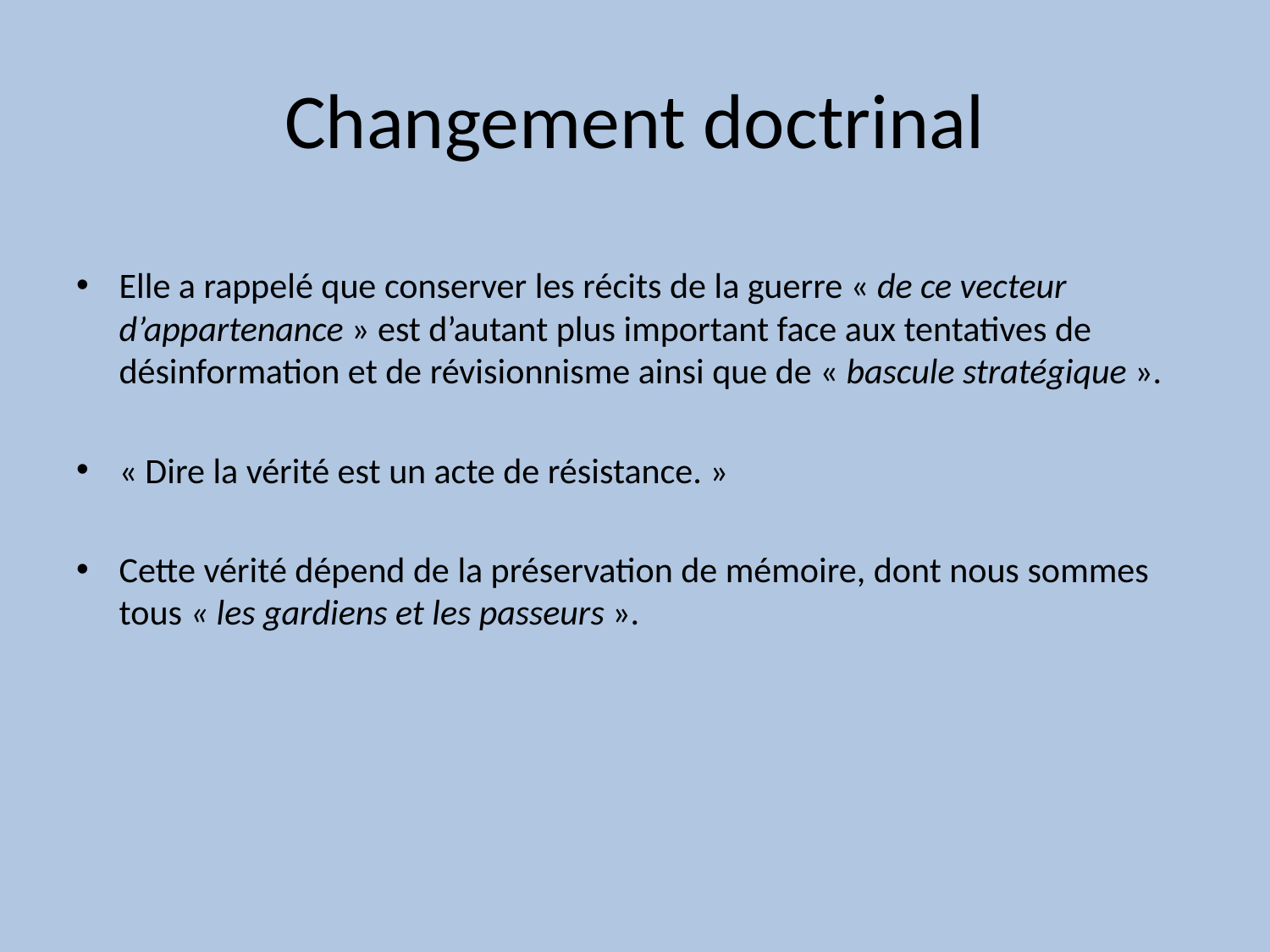

# Changement doctrinal
Elle a rappelé que conserver les récits de la guerre « de ce vecteur d’appartenance » est d’autant plus important face aux tentatives de désinformation et de révisionnisme ainsi que de « bascule stratégique ».

« Dire la vérité est un acte de résistance. »

Cette vérité dépend de la préservation de mémoire, dont nous sommes tous « les gardiens et les passeurs ».